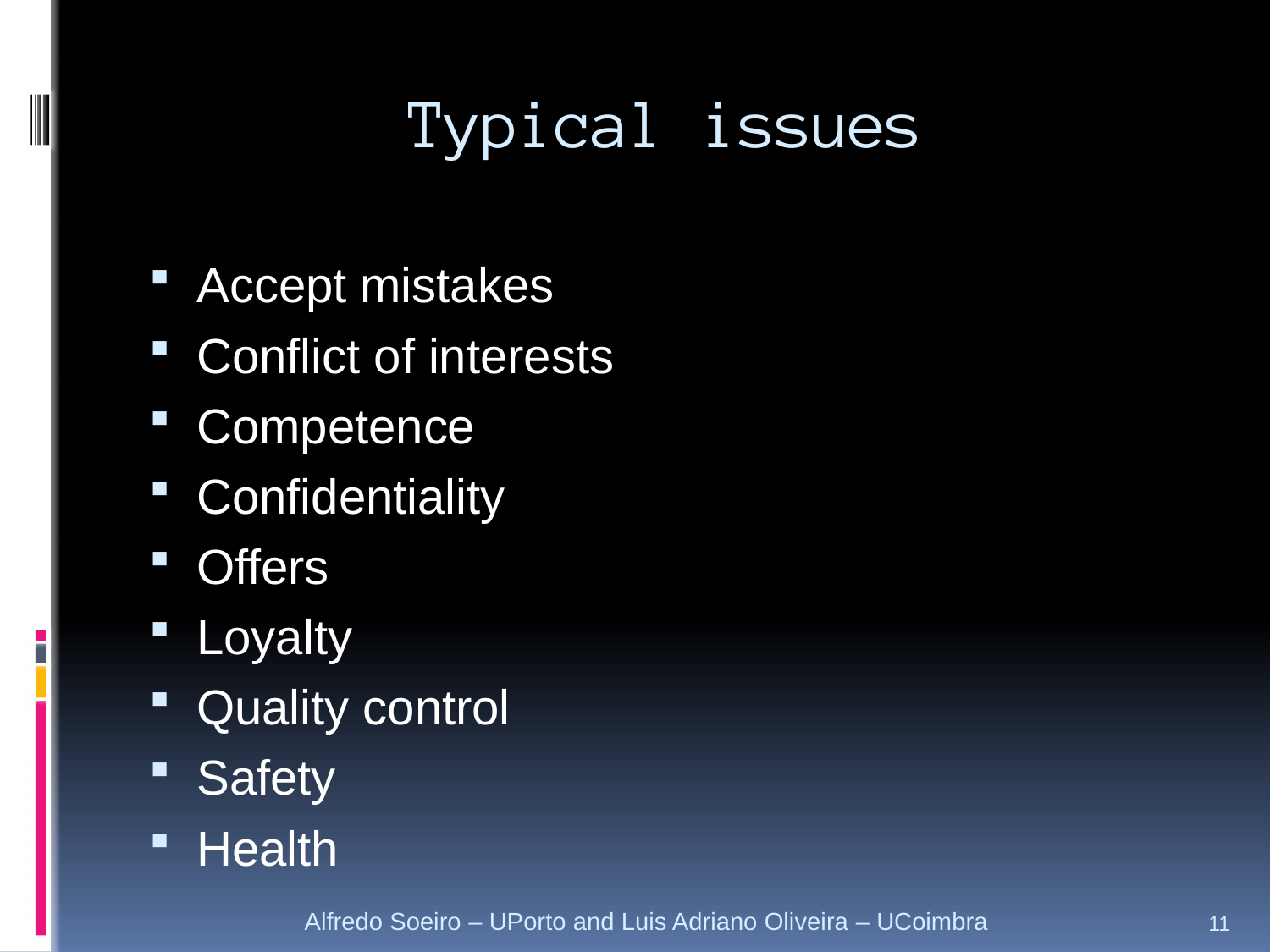

# Typical issues
Accept mistakes
Conflict of interests
Competence
Confidentiality
Offers
Loyalty
Quality control
Safety
Health

Alfredo Soeiro – UPorto and Luis Adriano Oliveira – UCoimbra
11